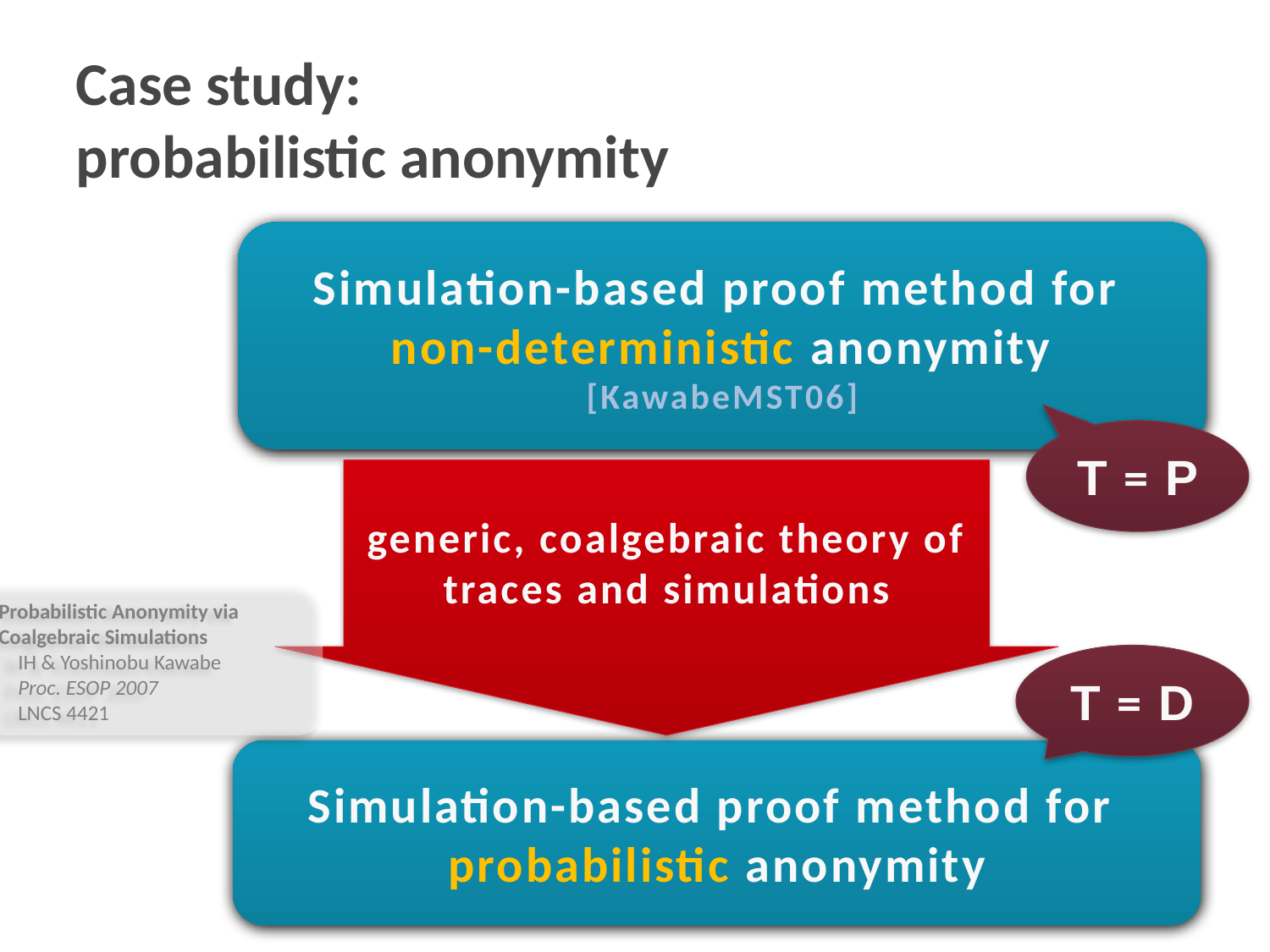

# Case study: probabilistic anonymity

Simulation-based proof method for
non-deterministic anonymity [KawabeMST06]
T = P
generic, coalgebraic theory of traces and simulations
Probabilistic Anonymity via Coalgebraic Simulations
    IH & Yoshinobu Kawabe
    Proc. ESOP 2007
    LNCS 4421
T = D
Simulation-based proof method for
probabilistic anonymity